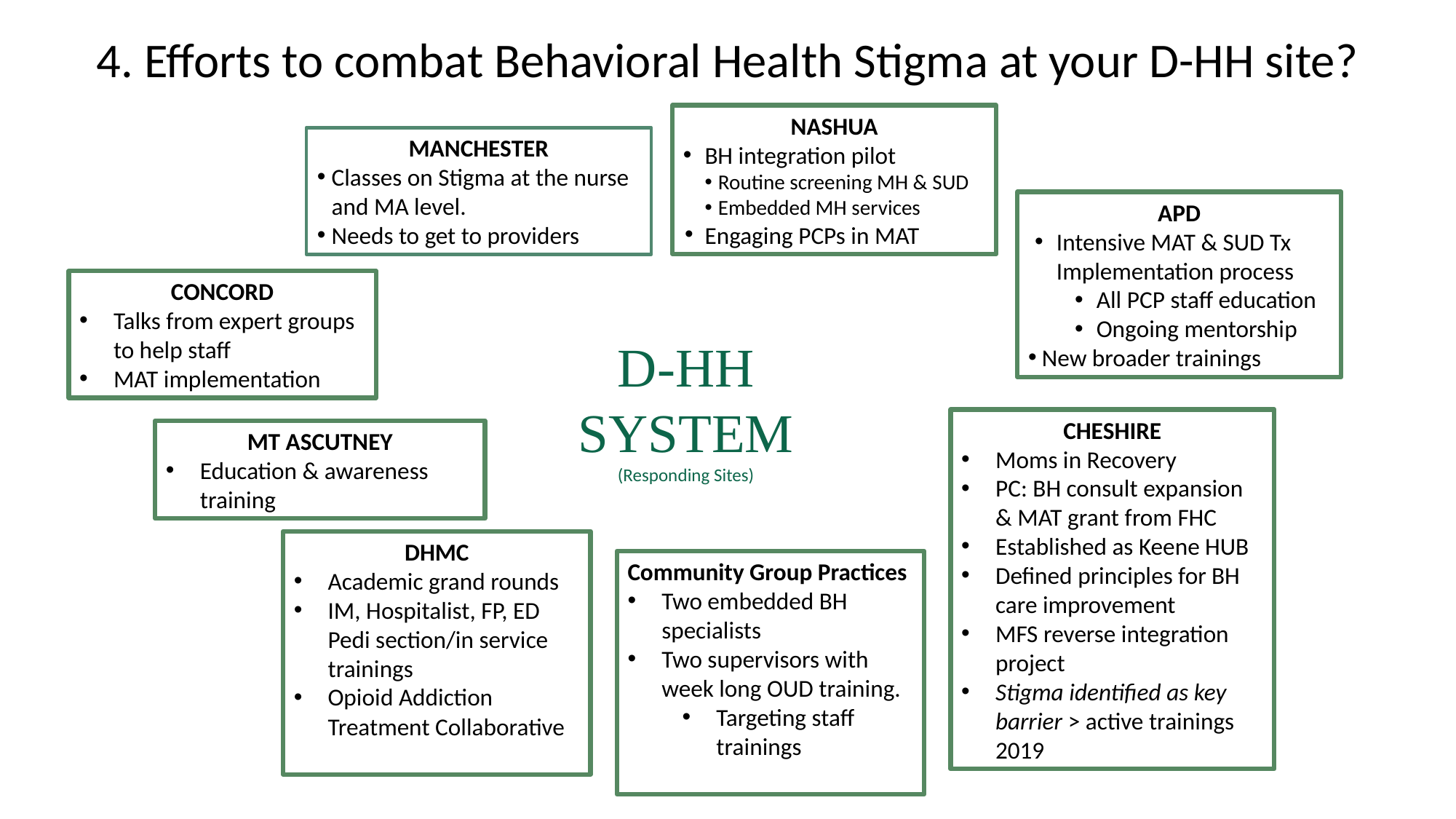

4. Efforts to combat Behavioral Health Stigma at your D-HH site?
NASHUA
BH integration pilot
Routine screening MH & SUD
Embedded MH services
Engaging PCPs in MAT
MANCHESTER
Classes on Stigma at the nurse and MA level.
Needs to get to providers
APD
Intensive MAT & SUD Tx Implementation process
All PCP staff education
Ongoing mentorship
New broader trainings
CONCORD
Talks from expert groups to help staff
MAT implementation
D-HH SYSTEM
(Responding Sites)
CHESHIRE
Moms in Recovery
PC: BH consult expansion & MAT grant from FHC
Established as Keene HUB
Defined principles for BH care improvement
MFS reverse integration project
Stigma identified as key barrier > active trainings 2019
MT ASCUTNEY
Education & awareness training
DHMC
Academic grand rounds
IM, Hospitalist, FP, ED Pedi section/in service trainings
Opioid Addiction Treatment Collaborative

Community Group Practices
Two embedded BH specialists
Two supervisors with week long OUD training.
Targeting staff trainings